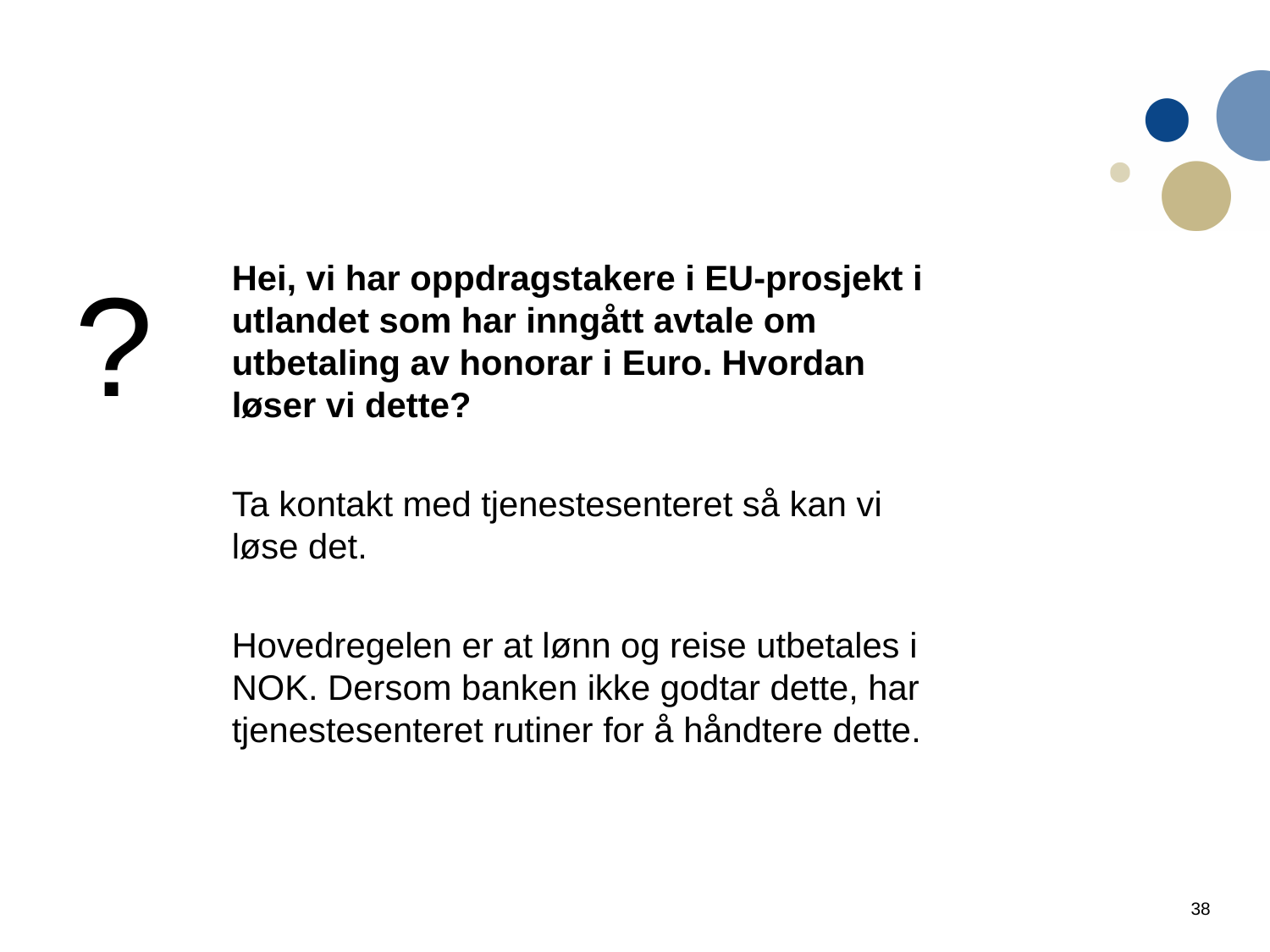

?
Hei, vi har oppdragstakere i EU-prosjekt i utlandet som har inngått avtale om utbetaling av honorar i Euro. Hvordan løser vi dette?

Ta kontakt med tjenestesenteret så kan vi løse det.

Hovedregelen er at lønn og reise utbetales i NOK. Dersom banken ikke godtar dette, har tjenestesenteret rutiner for å håndtere dette.